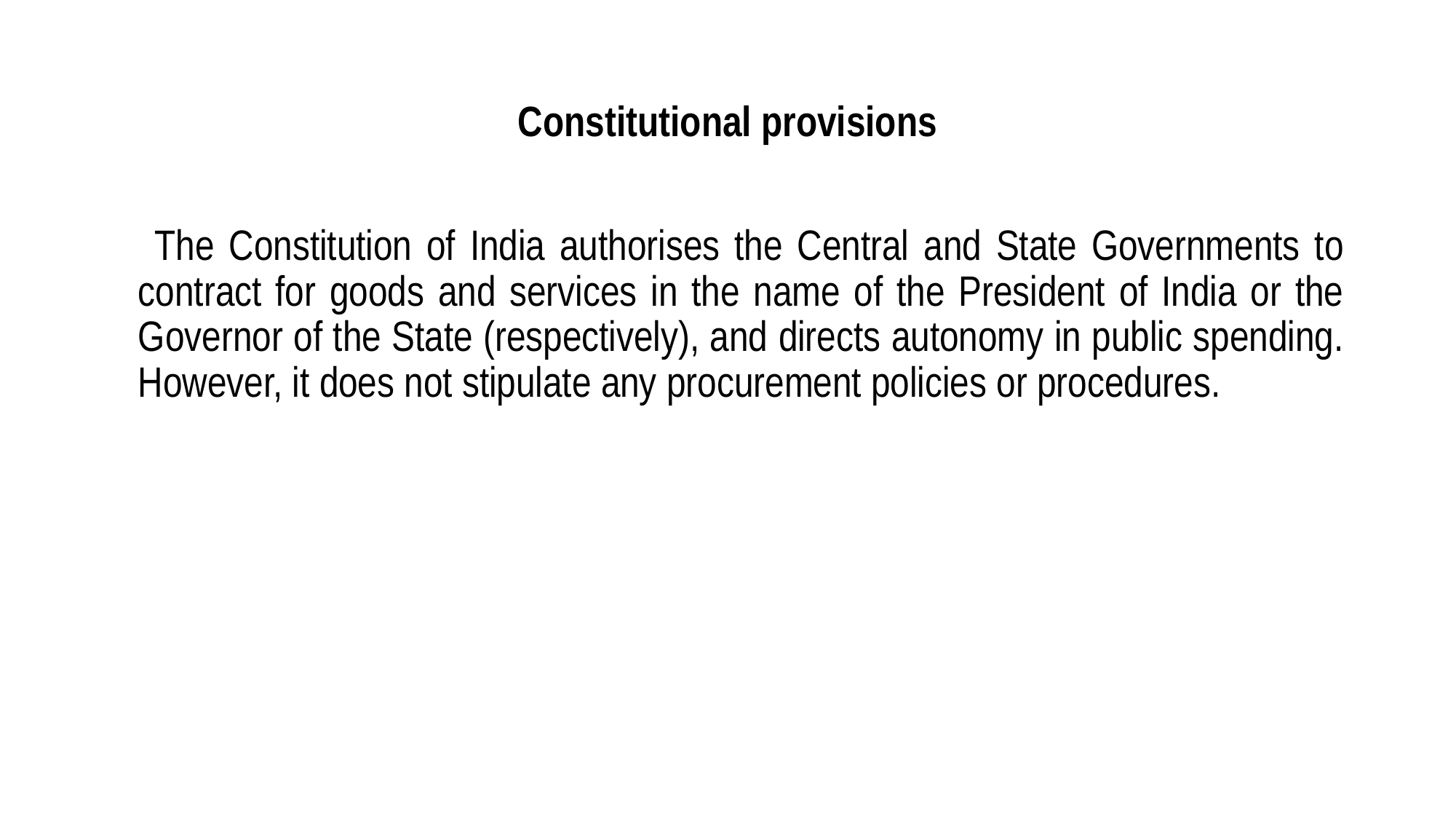

# Constitutional provisions
   The Constitution of India authorises the Central and State Governments to contract for goods and services in the name of the President of India or the Governor of the State (respectively), and directs autonomy in public spending. However, it does not stipulate any procurement policies or procedures.